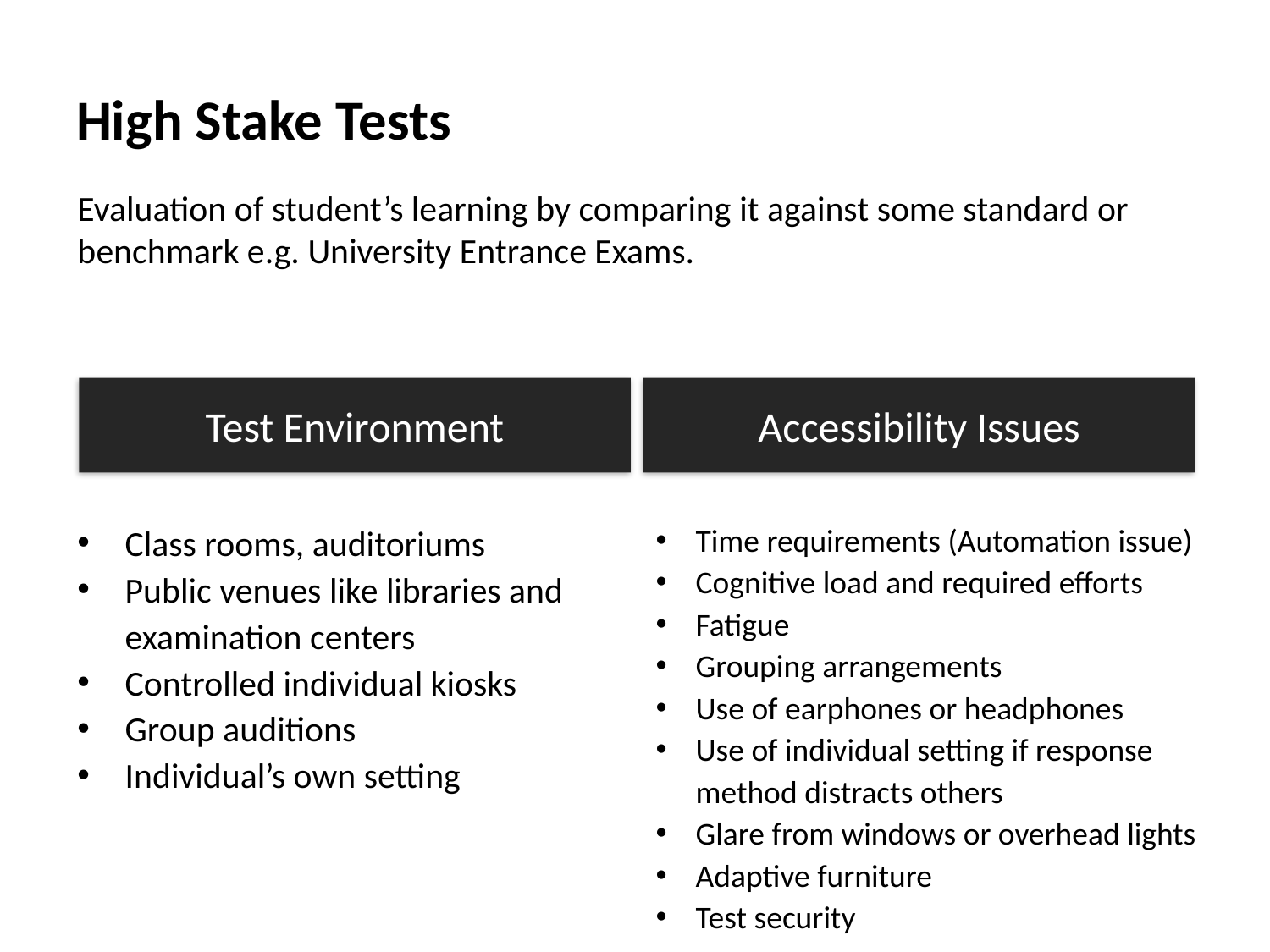

# High Stake Tests
Evaluation of student’s learning by comparing it against some standard or benchmark e.g. University Entrance Exams.
Test Environment
Accessibility Issues
Class rooms, auditoriums
Public venues like libraries and examination centers
Controlled individual kiosks
Group auditions
Individual’s own setting
Time requirements (Automation issue)
Cognitive load and required efforts
Fatigue
Grouping arrangements
Use of earphones or headphones
Use of individual setting if response  method distracts others
Glare from windows or overhead lights
Adaptive furniture
Test security